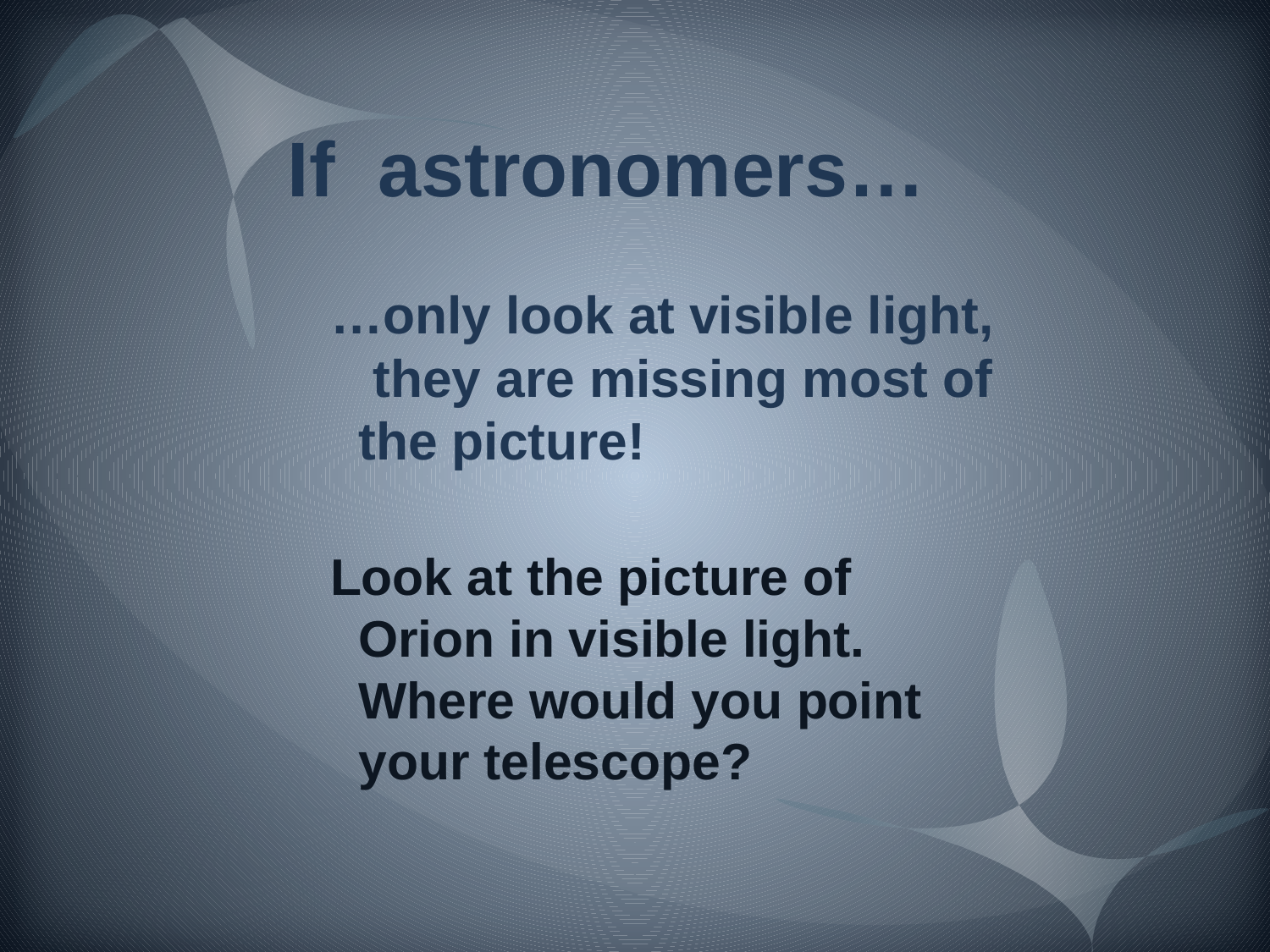

# If  astronomers…
…only look at visible light,  they are missing most of the picture!

Look at the picture of Orion in visible light.  Where would you point your telescope?